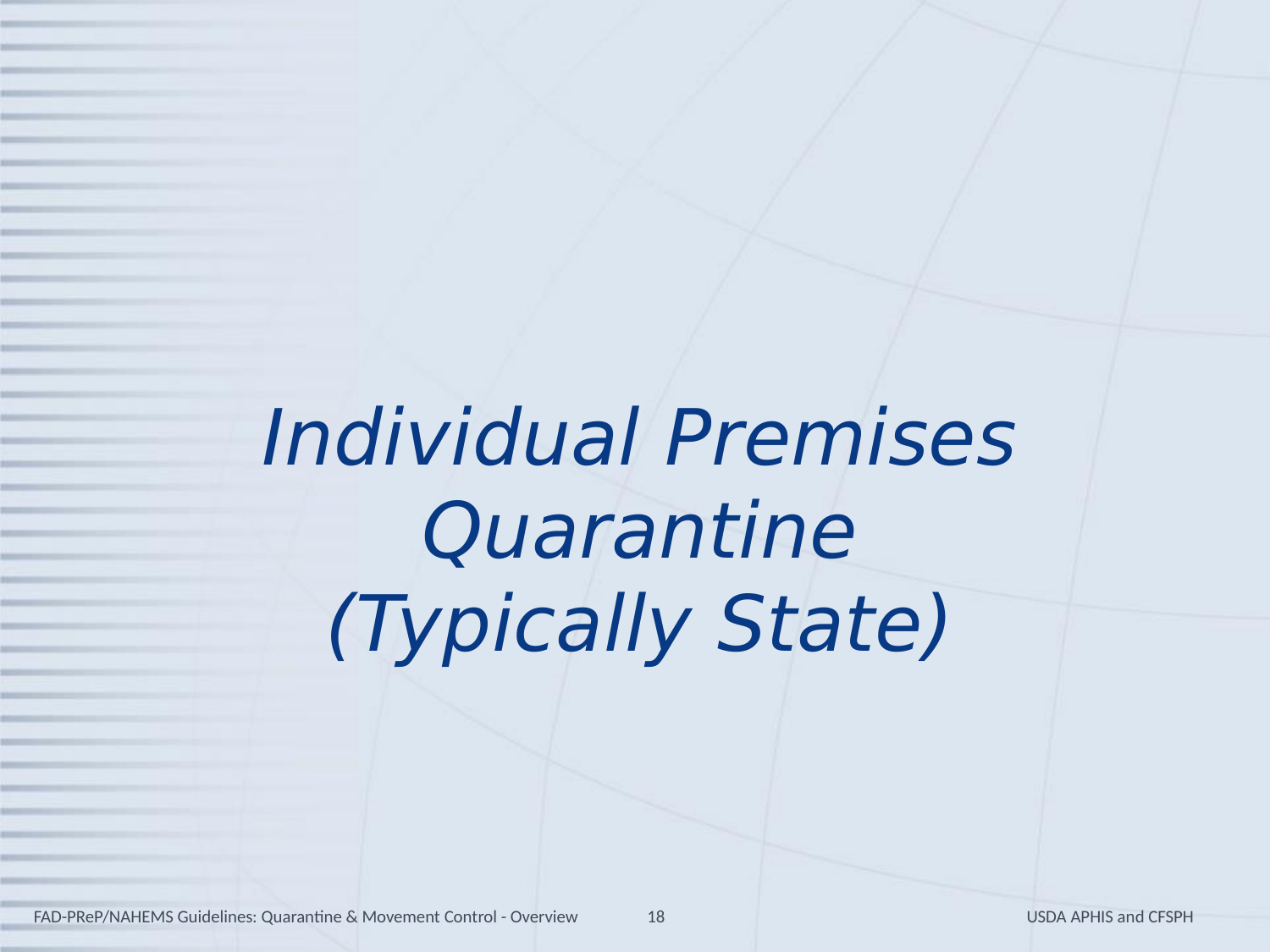

# Individual Premises Quarantine (Typically State)
FAD-PReP/NAHEMS Guidelines: Quarantine & Movement Control - Overview
18
USDA APHIS and CFSPH